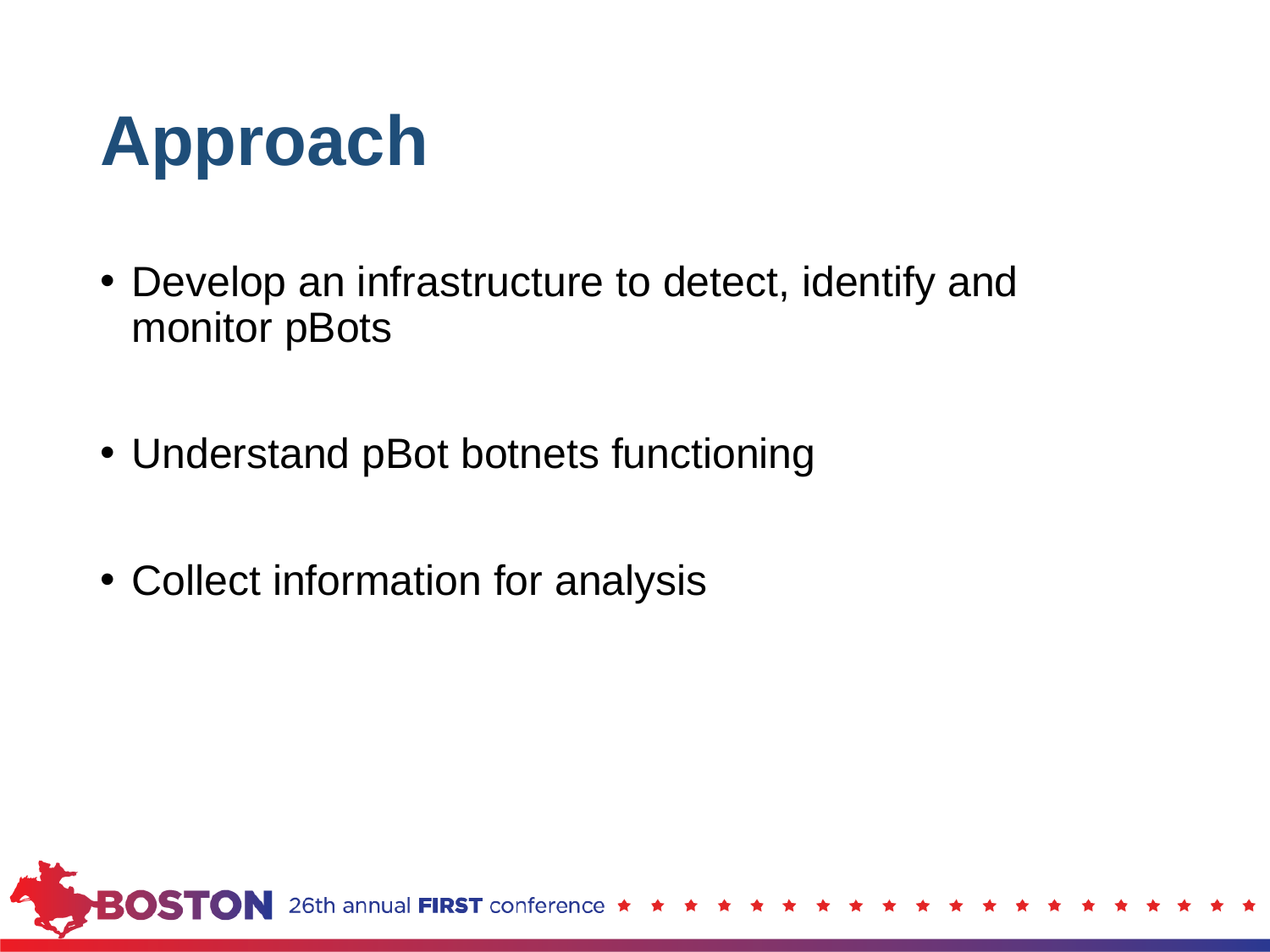

# Approach
Develop an infrastructure to detect, identify and monitor pBots

Understand pBot botnets functioning

Collect information for analysis